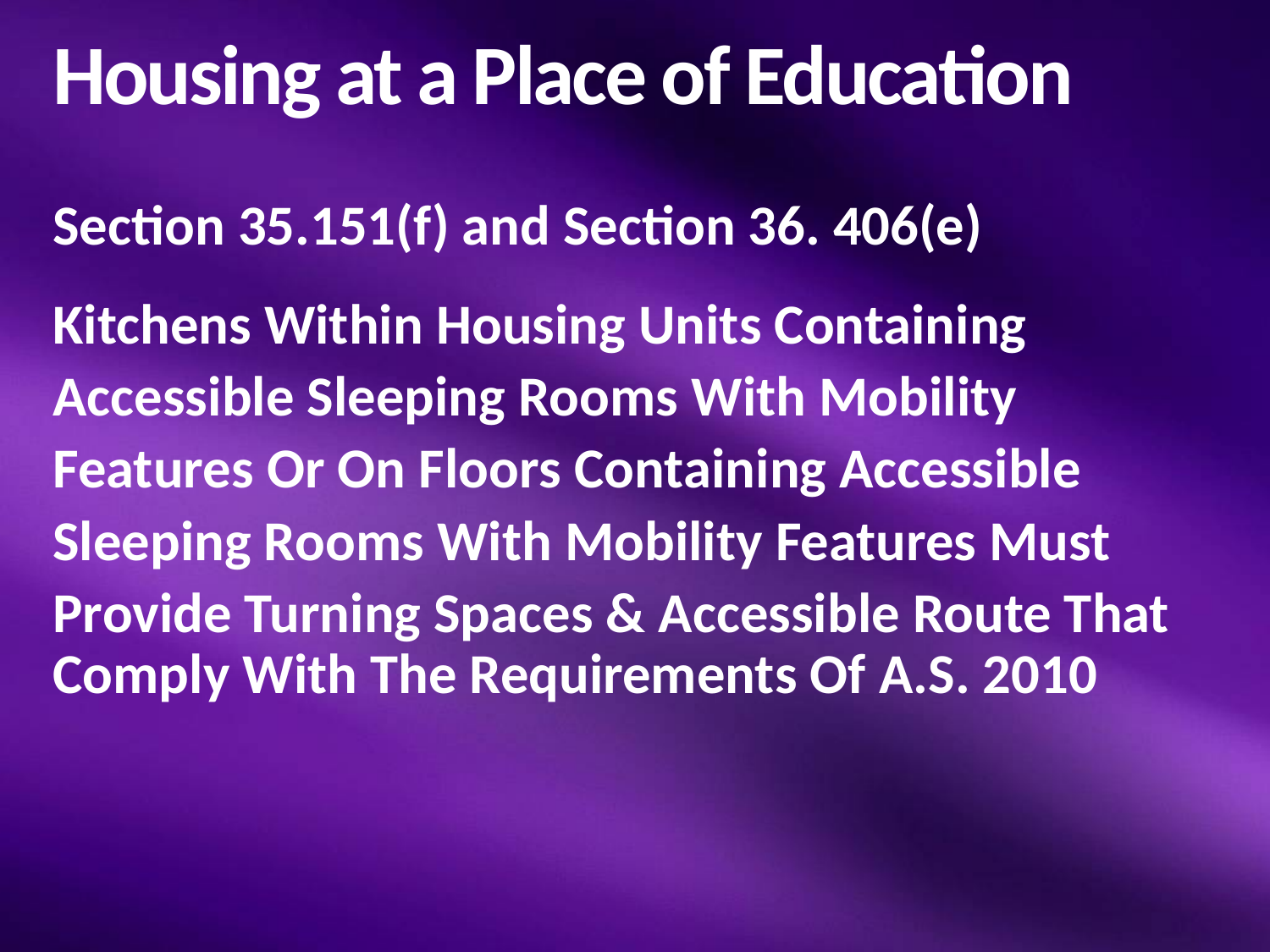

# Housing at a Place of Education
Section 35.151(f) and Section 36. 406(e)

Kitchens Within Housing Units Containing
Accessible Sleeping Rooms With Mobility
Features Or On Floors Containing Accessible
Sleeping Rooms With Mobility Features Must
Provide Turning Spaces & Accessible Route That Comply With The Requirements Of A.S. 2010